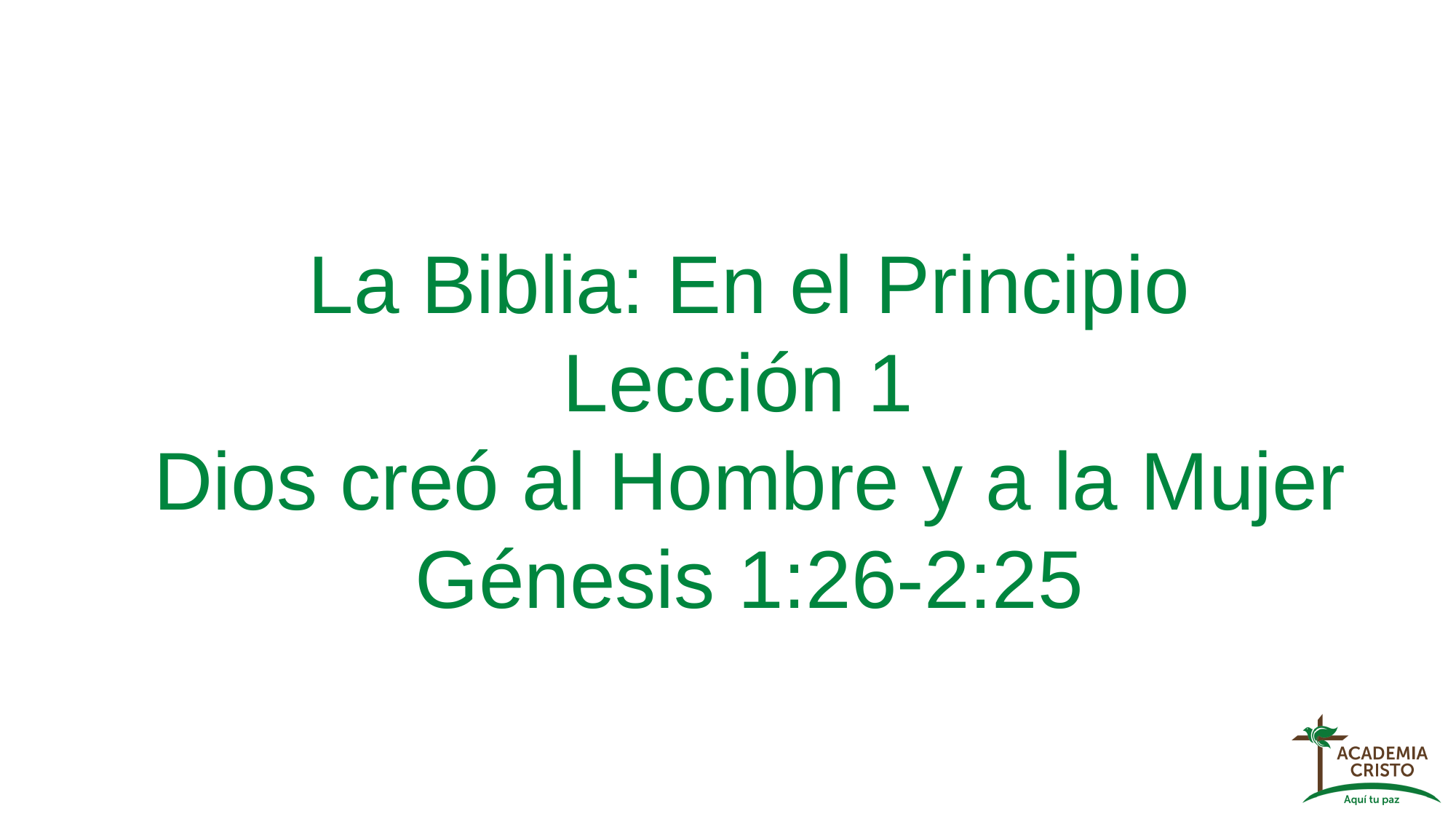

La Biblia: En el Principio
Lección 1
Dios creó al Hombre y a la Mujer
Génesis 1:26-2:25